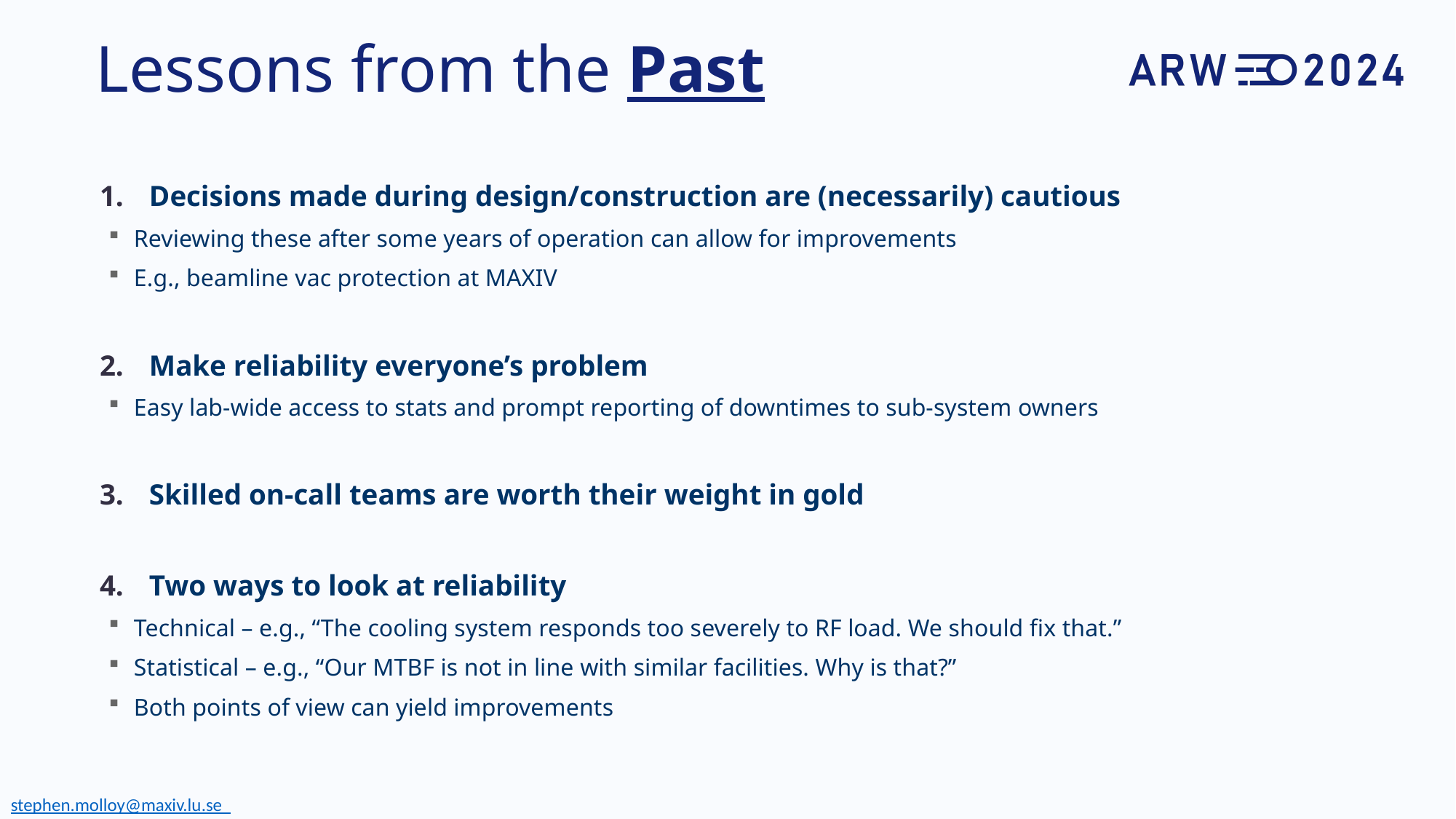

# Lessons from the Past
Decisions made during design/construction are (necessarily) cautious
Reviewing these after some years of operation can allow for improvements
E.g., beamline vac protection at MAXIV

Make reliability everyone’s problem
Easy lab-wide access to stats and prompt reporting of downtimes to sub-system owners

Skilled on-call teams are worth their weight in gold

Two ways to look at reliability
Technical – e.g., “The cooling system responds too severely to RF load. We should fix that.”
Statistical – e.g., “Our MTBF is not in line with similar facilities. Why is that?”
Both points of view can yield improvements
stephen.molloy@maxiv.lu.se